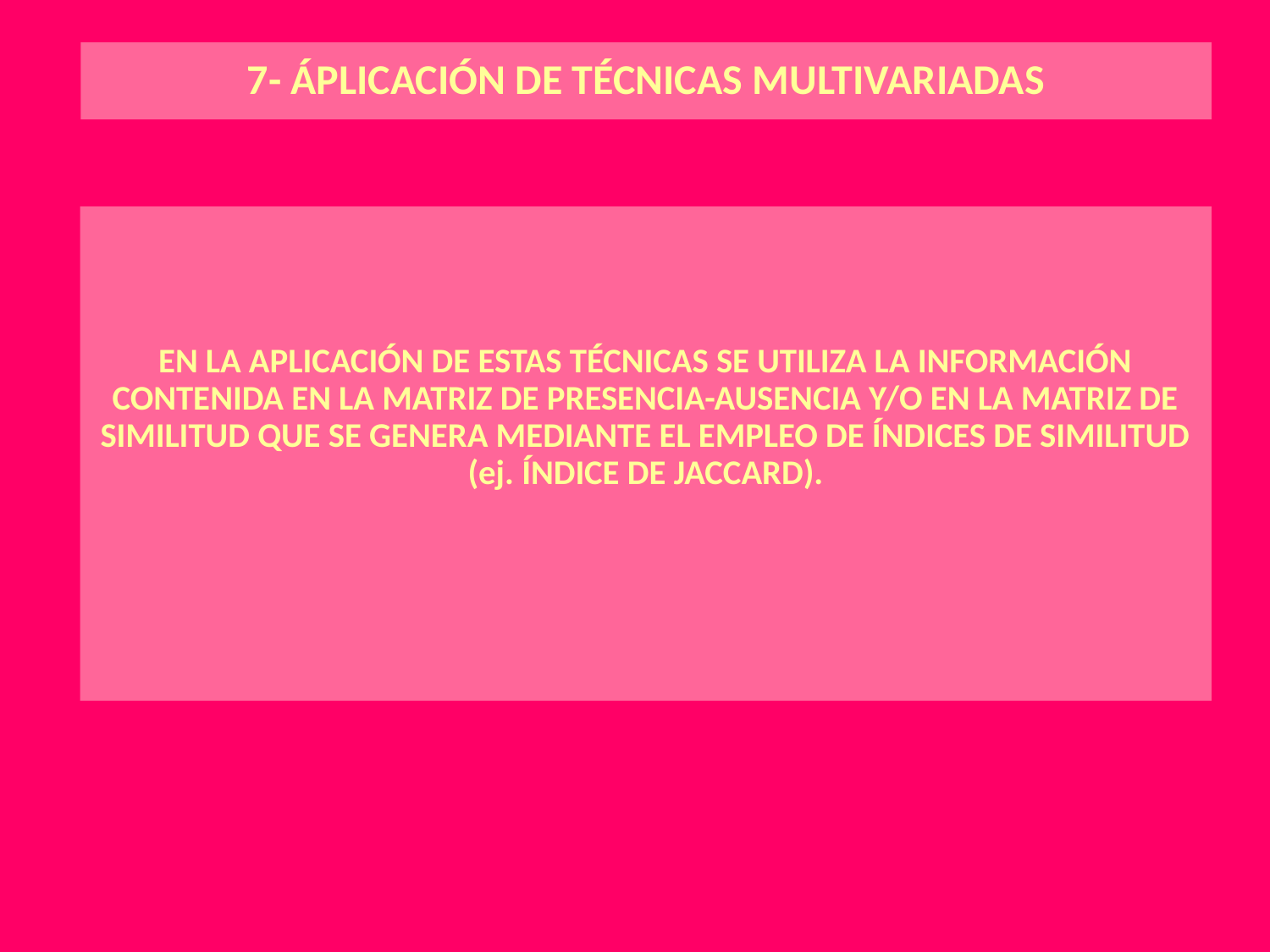

7- ÁPLICACIÓN DE TÉCNICAS MULTIVARIADAS
# EN LA APLICACIÓN DE ESTAS TÉCNICAS SE UTILIZA LA INFORMACIÓN CONTENIDA EN LA MATRIZ DE PRESENCIA-AUSENCIA Y/O EN LA MATRIZ DE SIMILITUD QUE SE GENERA MEDIANTE EL EMPLEO DE ÍNDICES DE SIMILITUD (ej. ÍNDICE DE JACCARD).